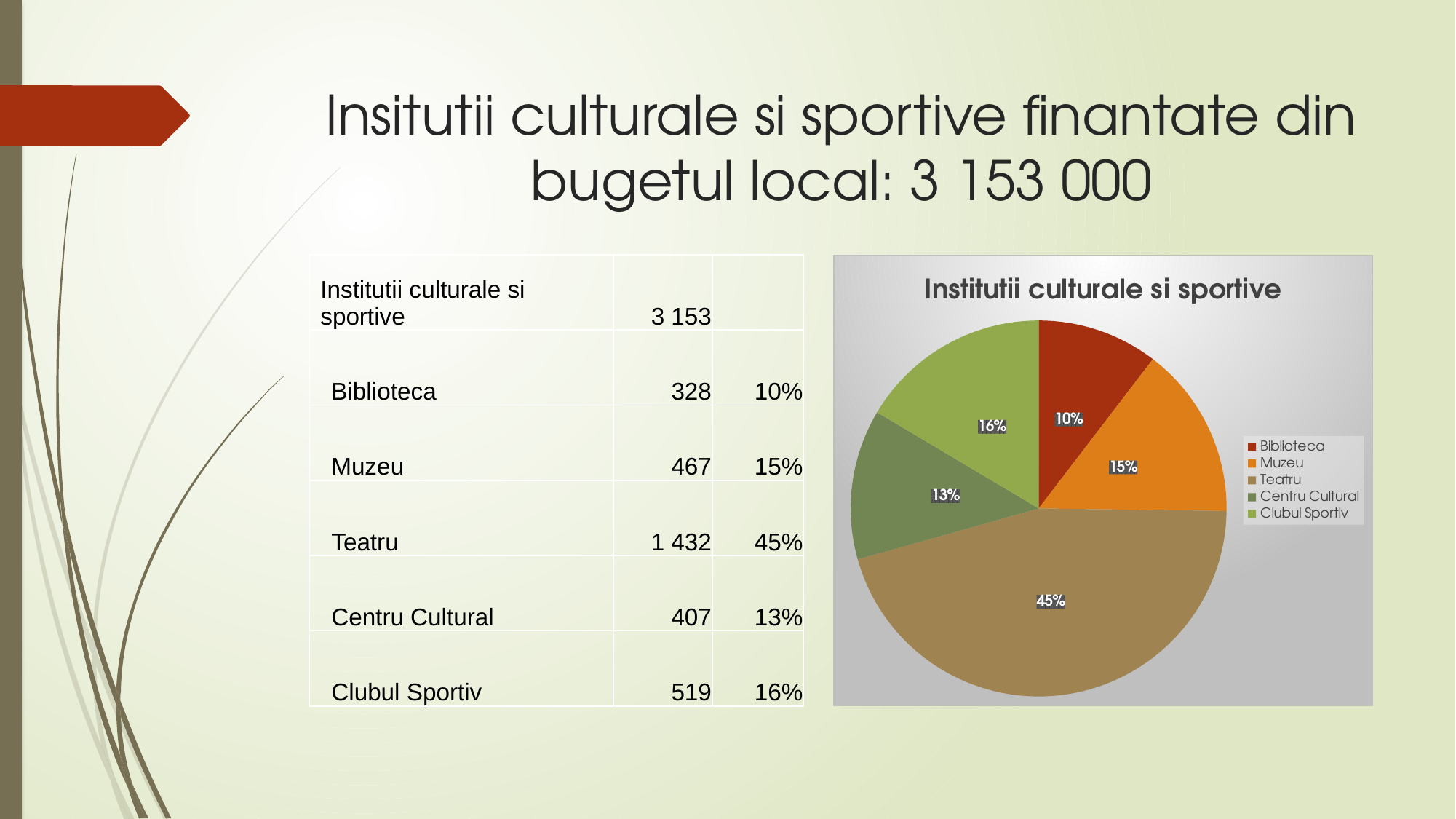

# Insitutii culturale si sportive finantate din bugetul local: 3 153 000
| Institutii culturale si sportive | 3 153 |  |
| --- | --- | --- |
| Biblioteca | 328 | 10% |
| Muzeu | 467 | 15% |
| Teatru | 1 432 | 45% |
| Centru Cultural | 407 | 13% |
| Clubul Sportiv | 519 | 16% |

### Chart: Institutii culturale si sportive

| Category |  |
|---|---|
| Biblioteca | 328.0 |
| Muzeu | 467.0 |
| Teatru | 1432.0 |
| Centru Cultural | 407.0 |
| Clubul Sportiv | 519.0 |